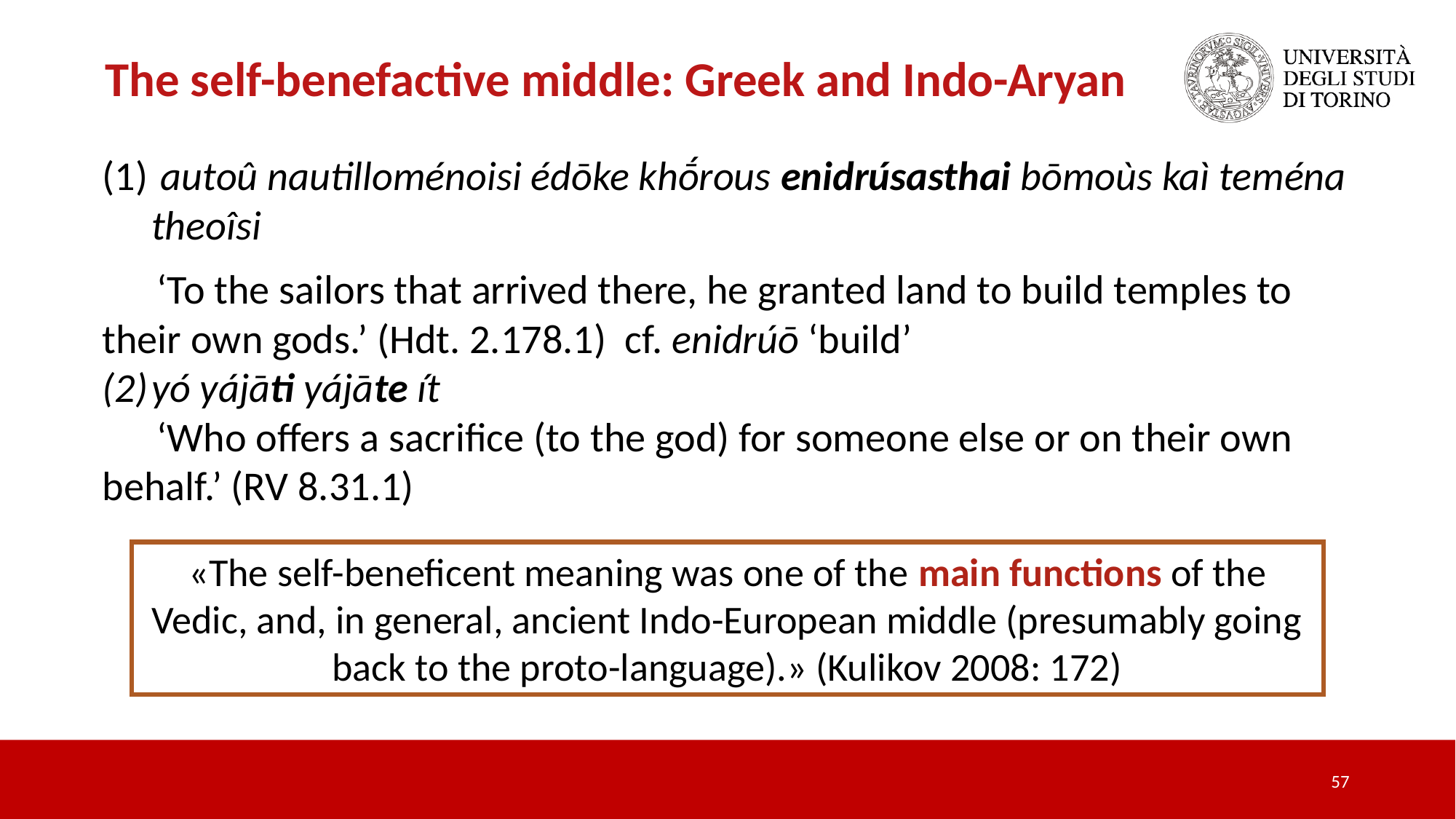

The self-benefactive middle: Greek and Indo-Aryan
 autoû nautilloménoisi édōke khṓrous enidrúsasthai bōmoùs kaì teména theoîsi
‘To the sailors that arrived there, he granted land to build temples to their own gods.’ (Hdt. 2.178.1)  cf. enidrúō ‘build’
yó yájāti yájāte ít
‘Who offers a sacrifice (to the god) for someone else or on their own behalf.’ (RV 8.31.1)
«The self-beneficent meaning was one of the main functions of the Vedic, and, in general, ancient Indo-European middle (presumably going back to the proto-language).» (Kulikov 2008: 172)
57